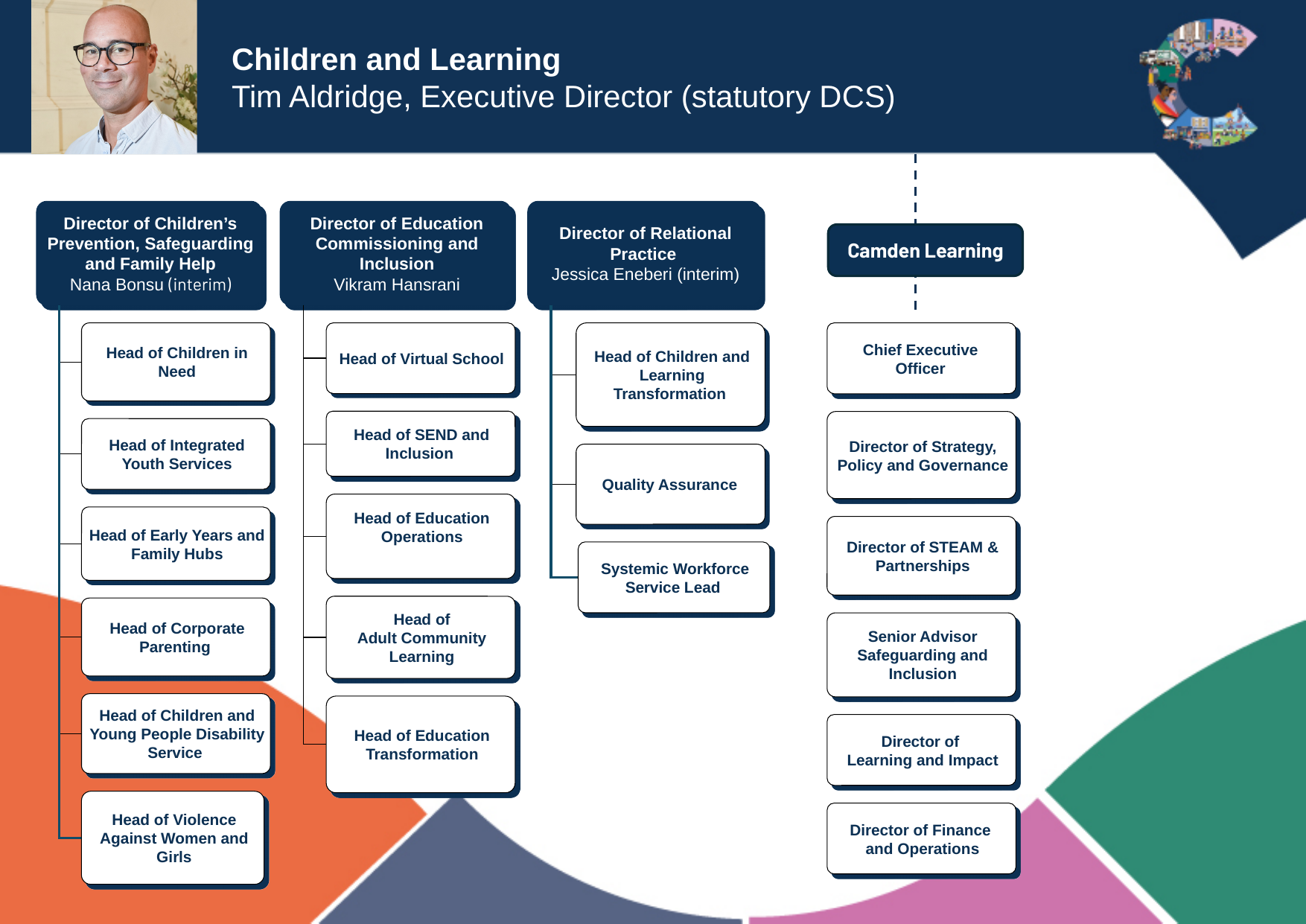

Children and Learning
Tim Aldridge, Executive Director (statutory DCS)
Director of Children’s Prevention, Safeguarding and Family Help
Nana Bonsu (interim)
Head of Children in Need
Head of Integrated Youth Services
Head of Early Years and Family Hubs
Head of Corporate Parenting
Head of Children and Young People Disability Service
Head of Violence Against Women and Girls
Director of Education Commissioning and Inclusion
Vikram Hansrani
Head of Virtual School
Head of SEND and Inclusion
Head of Education Operations

Head of Adult Community Learning
Head of Education Transformation
Director of Relational Practice
Jessica Eneberi (interim)
Head of Children and Learning Transformation
Quality Assurance
Systemic Workforce Service Lead

Chief Executive
Officer
Director of Strategy, Policy and Governance
Director of STEAM & Partnerships
Senior Advisor Safeguarding and Inclusion
Director of
Learning and Impact
Director of Finance
and Operations

Camden Learning